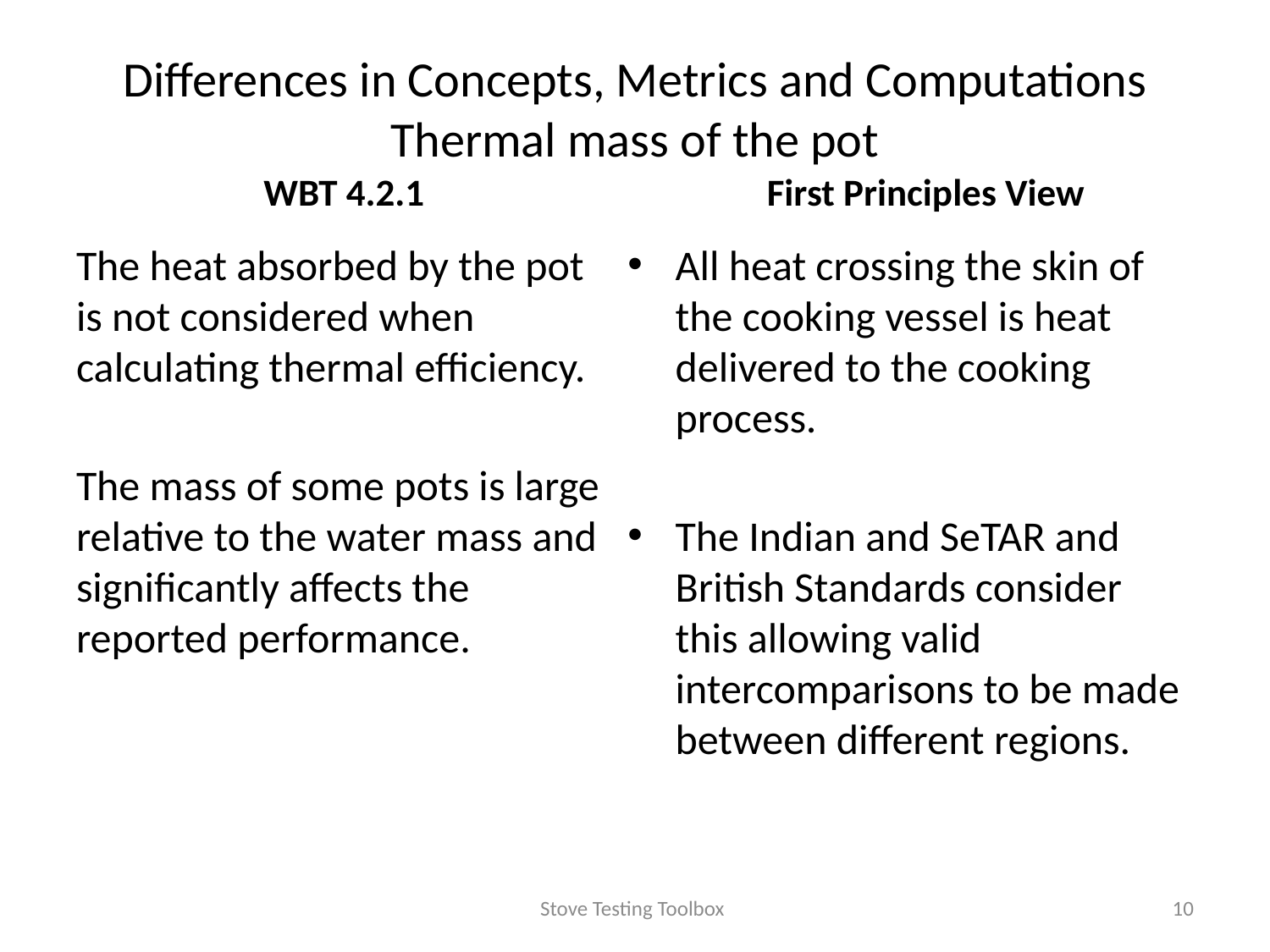

# Differences in Concepts, Metrics and Computations Thermal mass of the pot
WBT 4.2.1
First Principles View
The heat absorbed by the pot is not considered when calculating thermal efficiency.

The mass of some pots is large relative to the water mass and significantly affects the reported performance.
All heat crossing the skin of the cooking vessel is heat delivered to the cooking process.

The Indian and SeTAR and British Standards consider this allowing valid intercomparisons to be made between different regions.
Stove Testing Toolbox
10